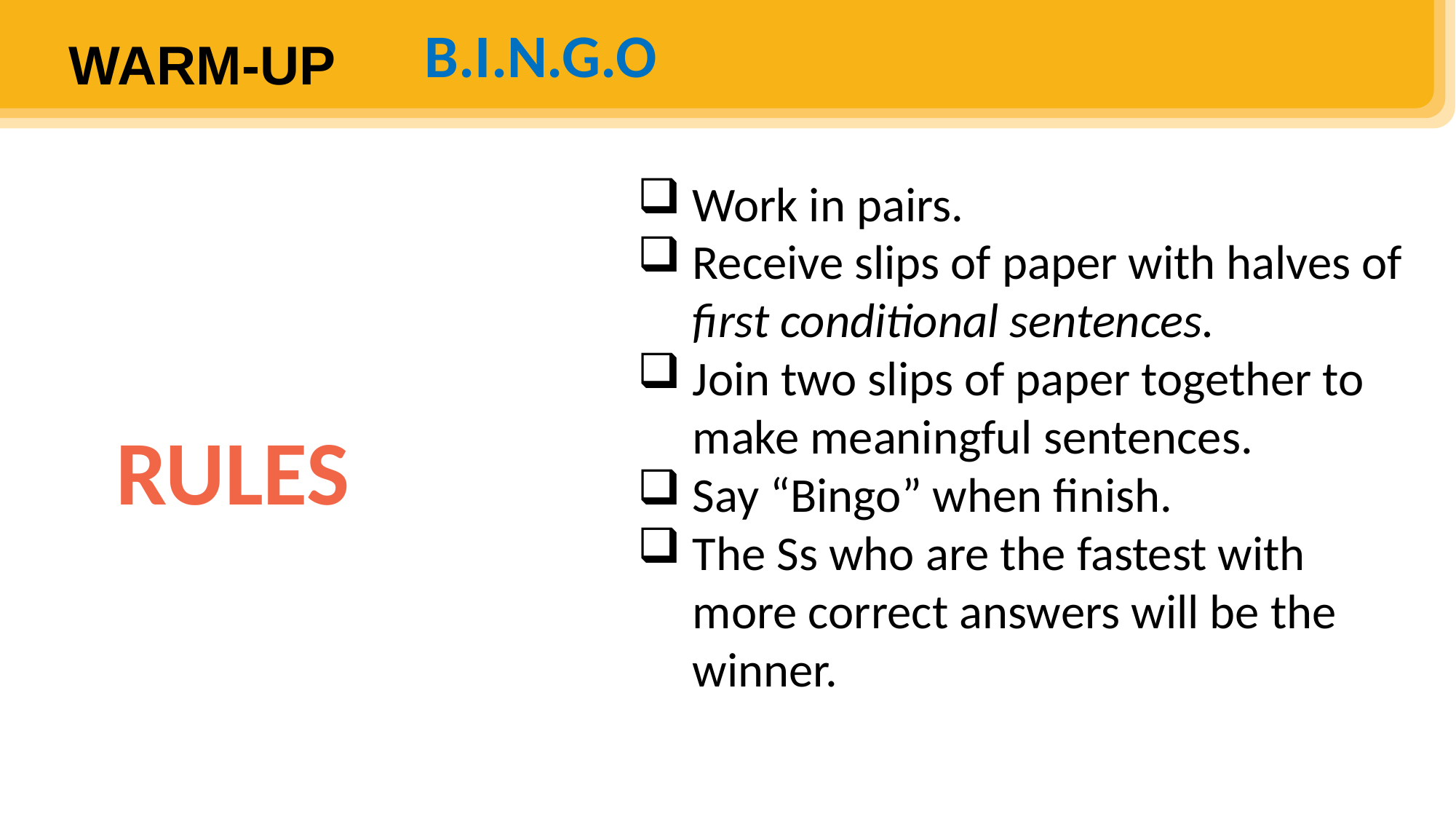

B.I.N.G.O
WARM-UP
Work in pairs.
Receive slips of paper with halves of first conditional sentences.
Join two slips of paper together to make meaningful sentences.
Say “Bingo” when finish.
The Ss who are the fastest with more correct answers will be the winner.

RULES